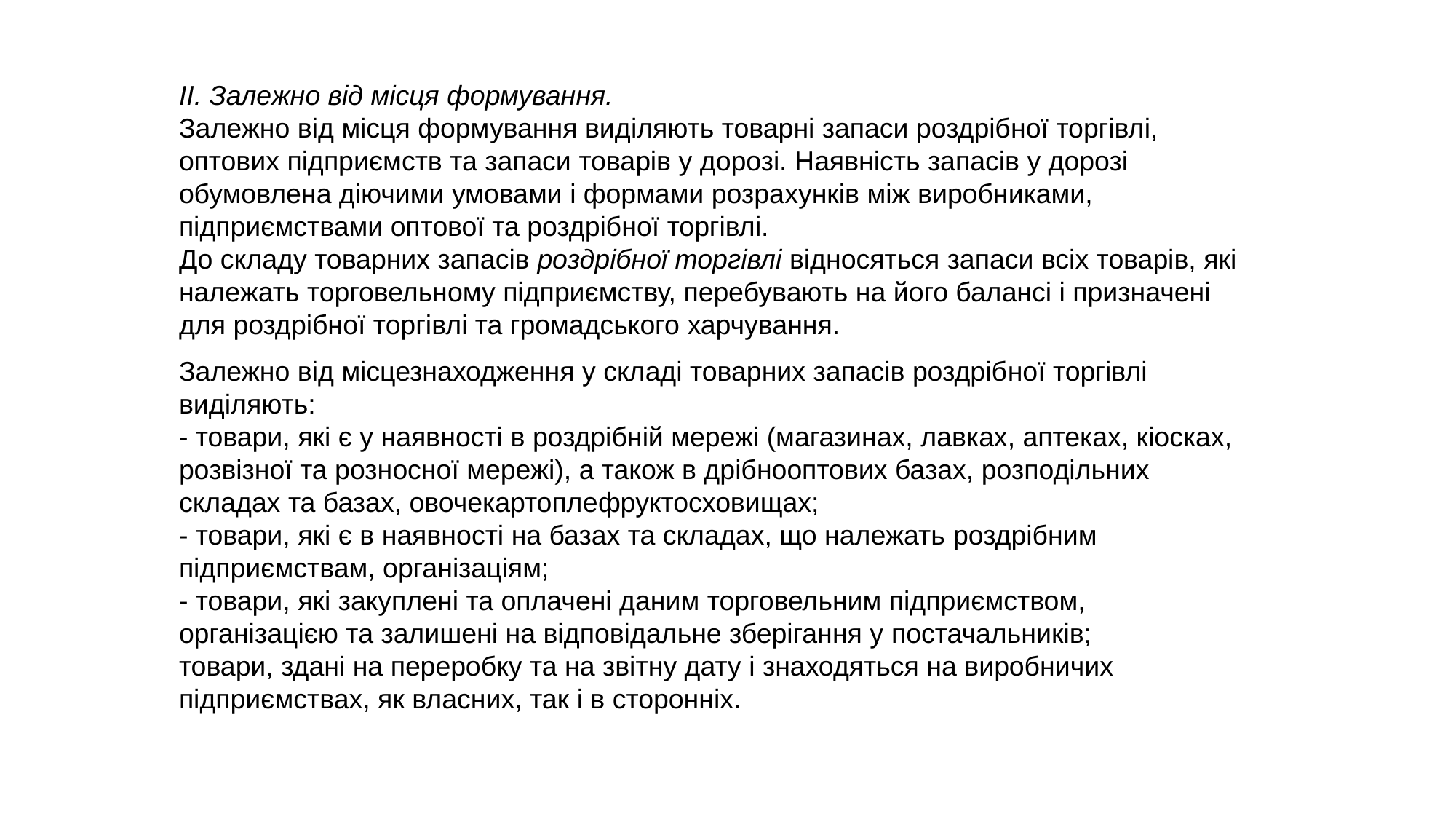

II. Залежно від місця формування.
Залежно від місця формування виділяють товарні запаси роздрібної торгівлі, оптових підприємств та запаси товарів у дорозі. Наявність запасів у дорозі обумовлена діючими умовами і формами розрахунків між виробниками, підприємствами оптової та роздрібної торгівлі.
До складу товарних запасів роздрібної торгівлі відносяться запаси всіх товарів, які належать торговельному підприємству, перебувають на його балансі і призначені для роздрібної торгівлі та громадського харчування.
Залежно від місцезнаходження у складі товарних запасів роздрібної торгівлі виділяють:
- товари, які є у наявності в роздрібній мережі (магазинах, лавках, аптеках, кіосках, розвізної та розносної мережі), а також в дрібнооптових базах, розподільних складах та базах, овочекартоплефруктосховищах;
- товари, які є в наявності на базах та складах, що належать роздрібним підприємствам, організаціям;
- товари, які закуплені та оплачені даним торговельним підприємством, організацією та залишені на відповідальне зберігання у постачальників;
товари, здані на переробку та на звітну дату і знаходяться на виробничих підприємствах, як власних, так і в сторонніх.